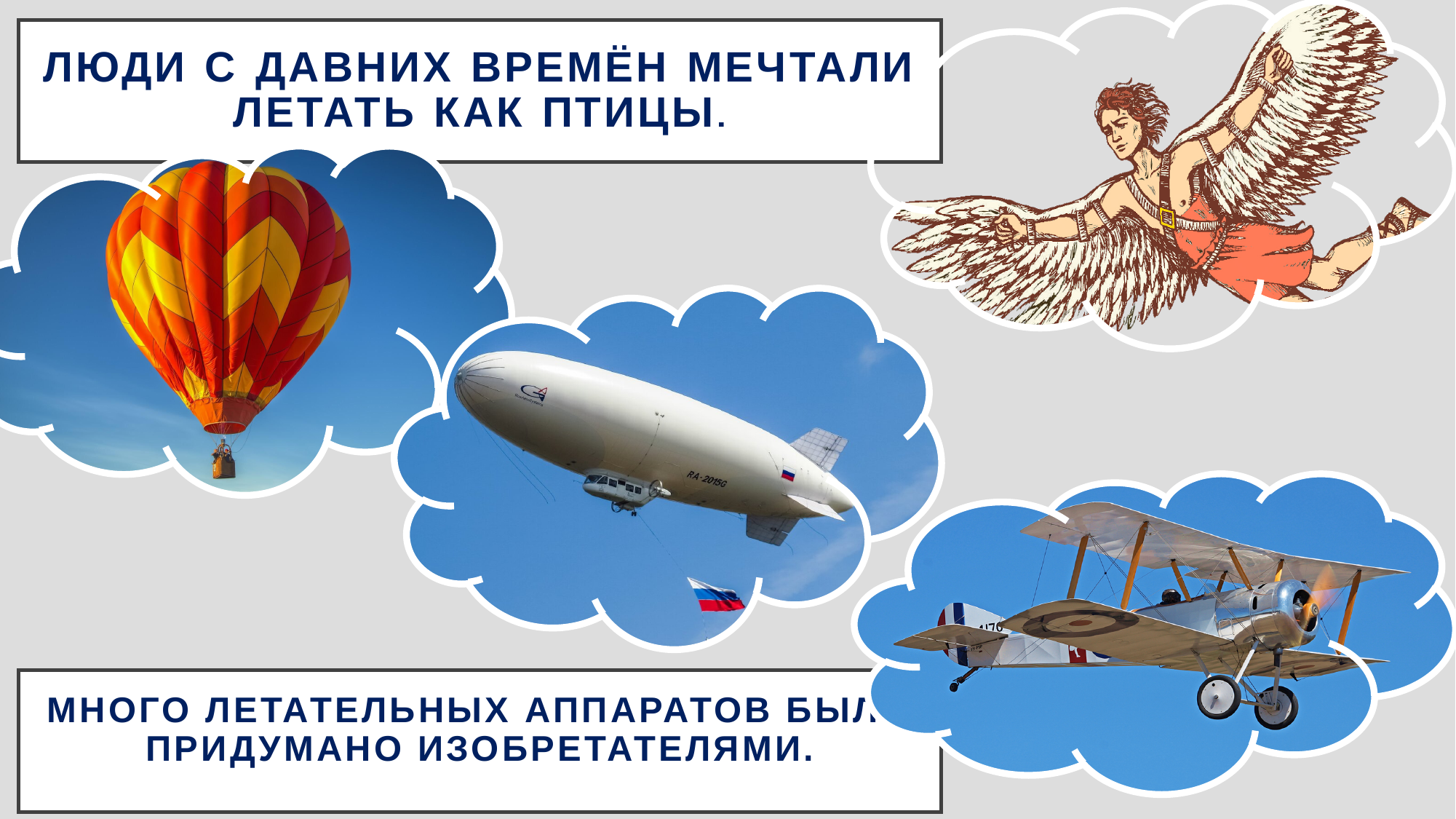

# Люди с давних времён мечтали летать как птицы.

Много летательных аппаратов было придумано изобретателями.